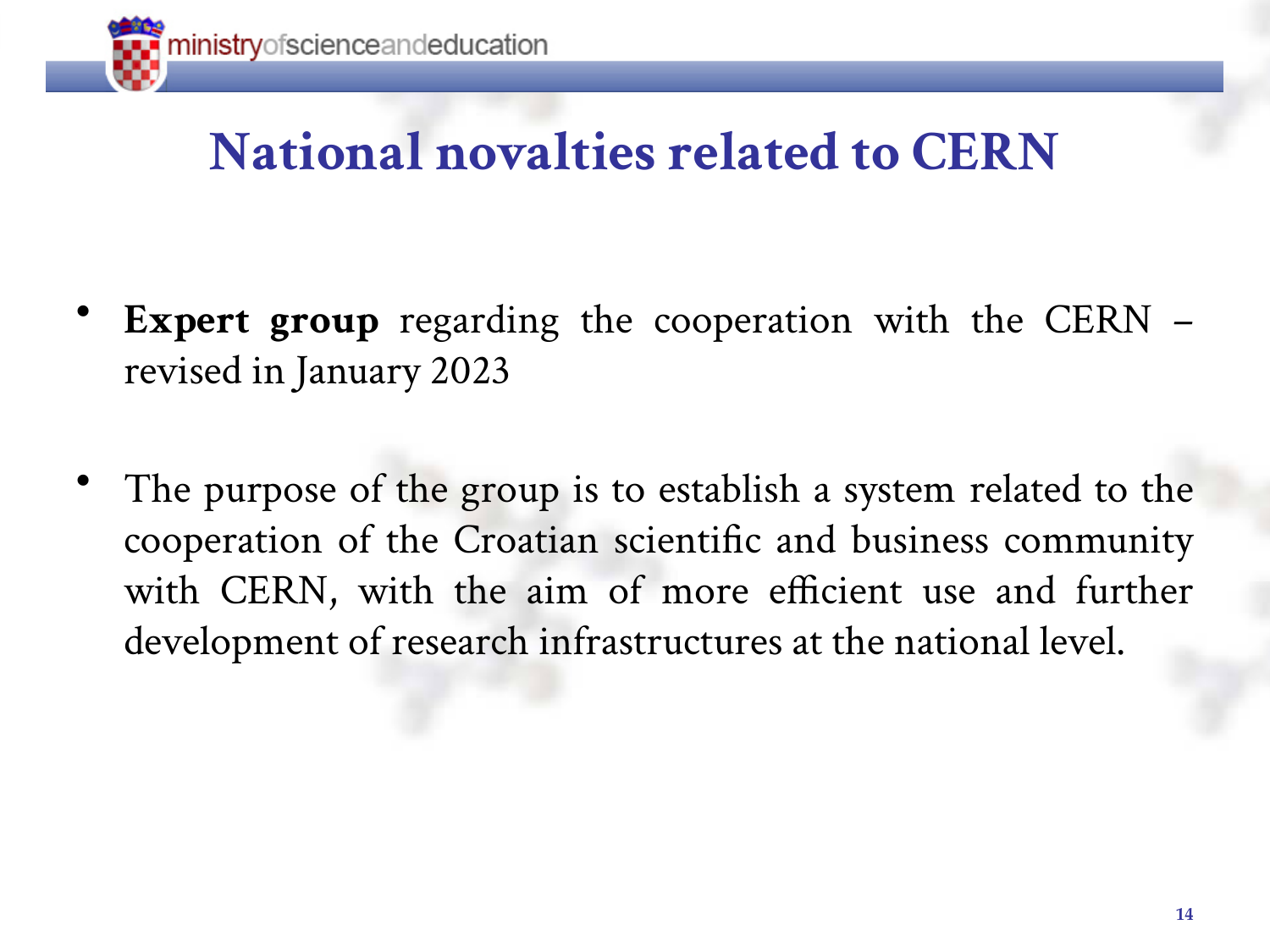

# National novalties related to CERN
Expert group regarding the cooperation with the CERN –revised in January 2023

The purpose of the group is to establish a system related to the cooperation of the Croatian scientific and business community with CERN, with the aim of more efficient use and further development of research infrastructures at the national level.

14